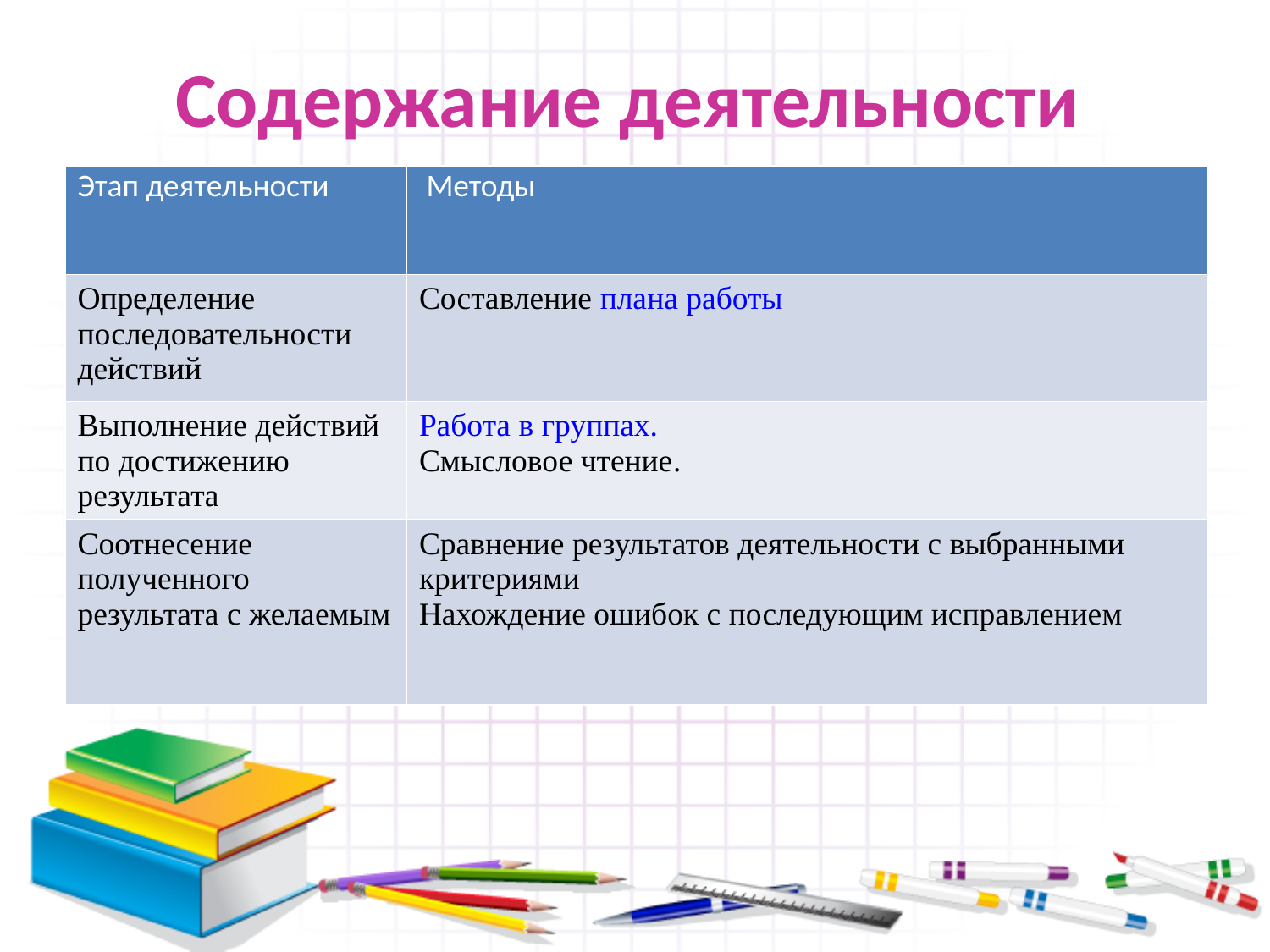

# Содержание деятельности
| Этап деятельности | Методы |
| --- | --- |
| Определение последовательности действий | Составление плана работы |
| Выполнение действий по достижению результата | Работа в группах. Смысловое чтение. |
| Соотнесение полученного результата с желаемым | Сравнение результатов деятельности с выбранными критериями Нахождение ошибок с последующим исправлением |